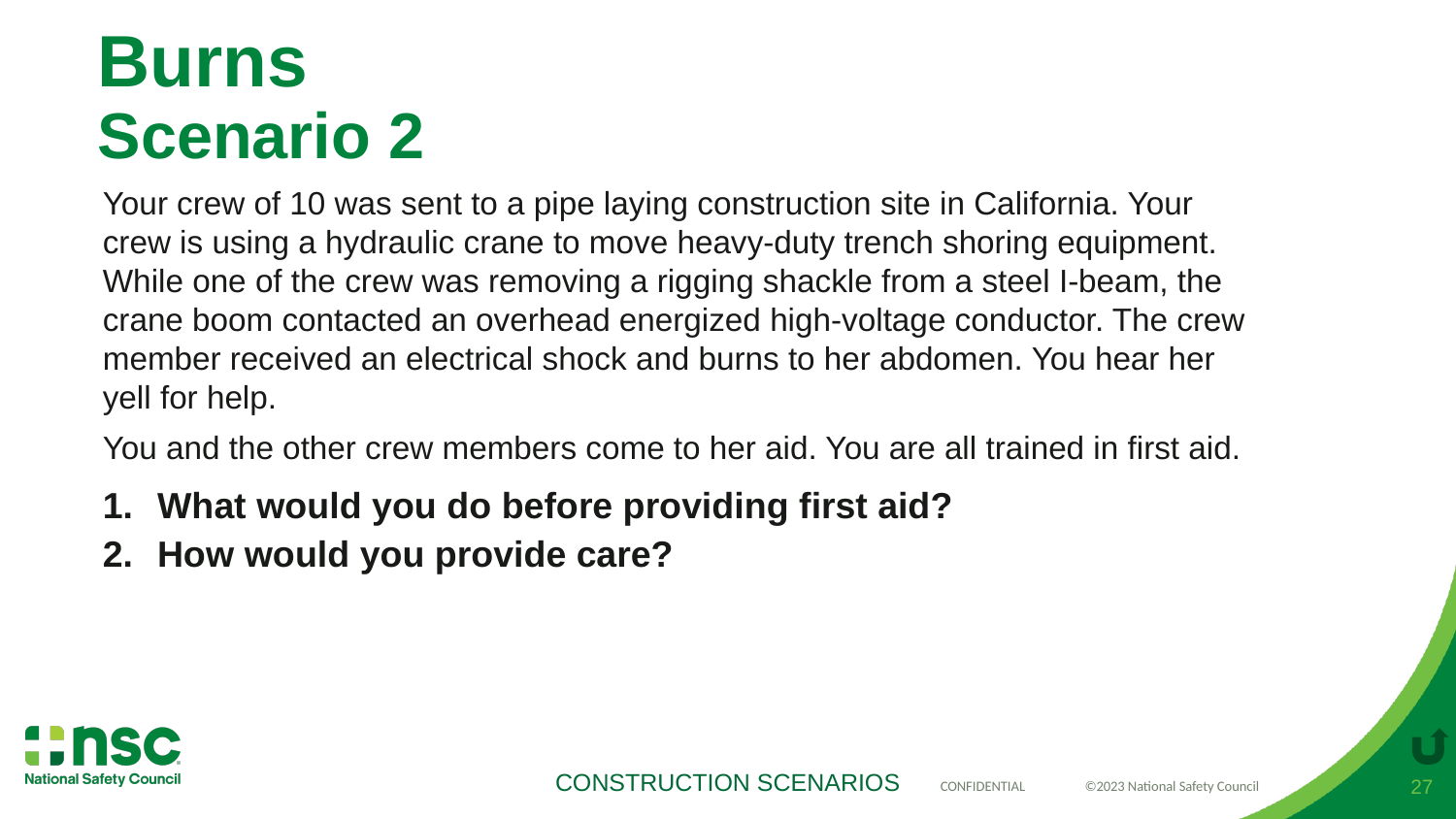

# Burns Scenario 2
Your crew of 10 was sent to a pipe laying construction site in California. Your crew is using a hydraulic crane to move heavy-duty trench shoring equipment. While one of the crew was removing a rigging shackle from a steel I-beam, the crane boom contacted an overhead energized high-voltage conductor. The crew member received an electrical shock and burns to her abdomen. You hear her yell for help.
You and the other crew members come to her aid. You are all trained in first aid.
What would you do before providing first aid?
How would you provide care?